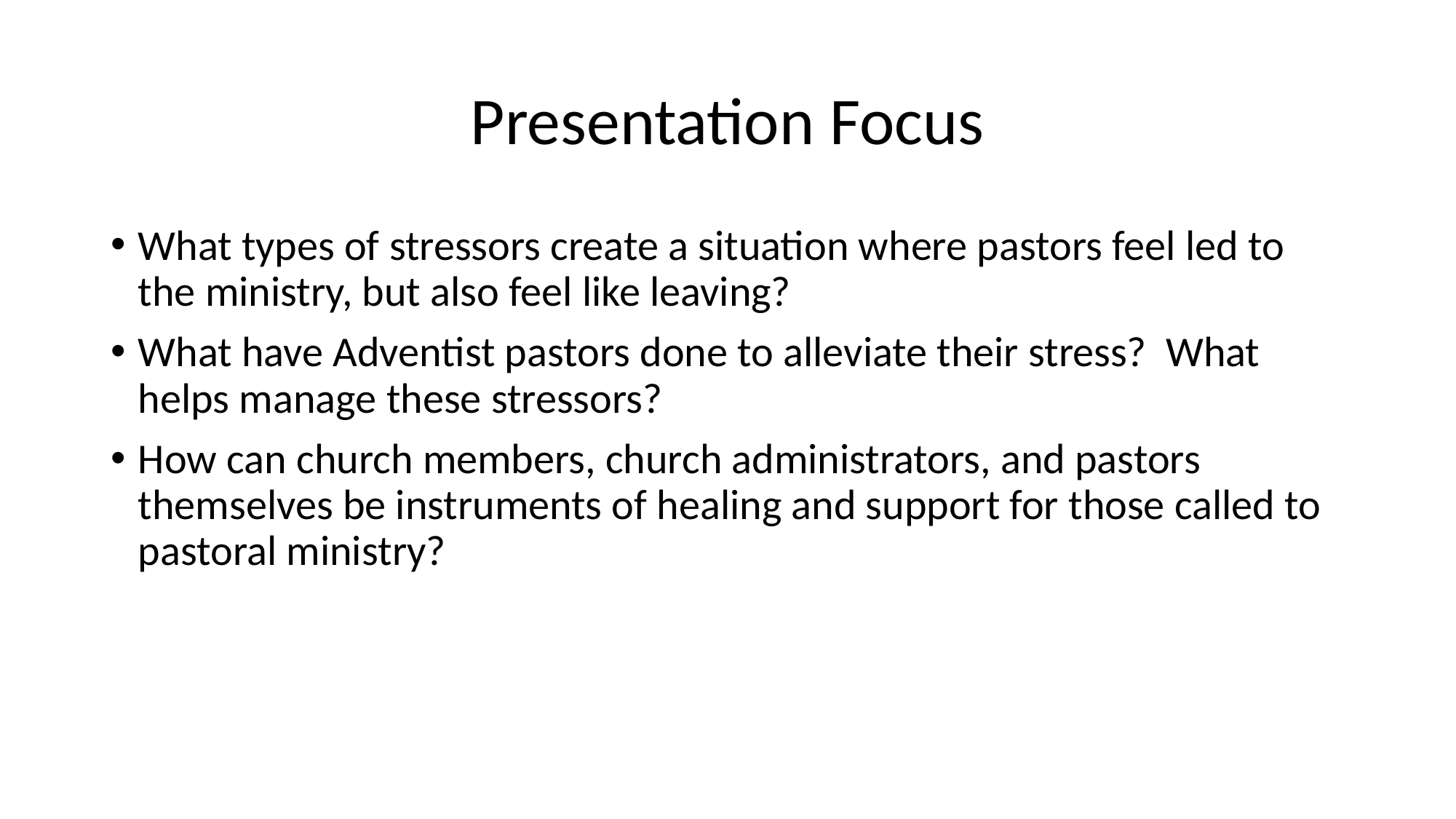

# Presentation Focus
What types of stressors create a situation where pastors feel led to the ministry, but also feel like leaving?
What have Adventist pastors done to alleviate their stress?  What helps manage these stressors?
How can church members, church administrators, and pastors themselves be instruments of healing and support for those called to pastoral ministry?